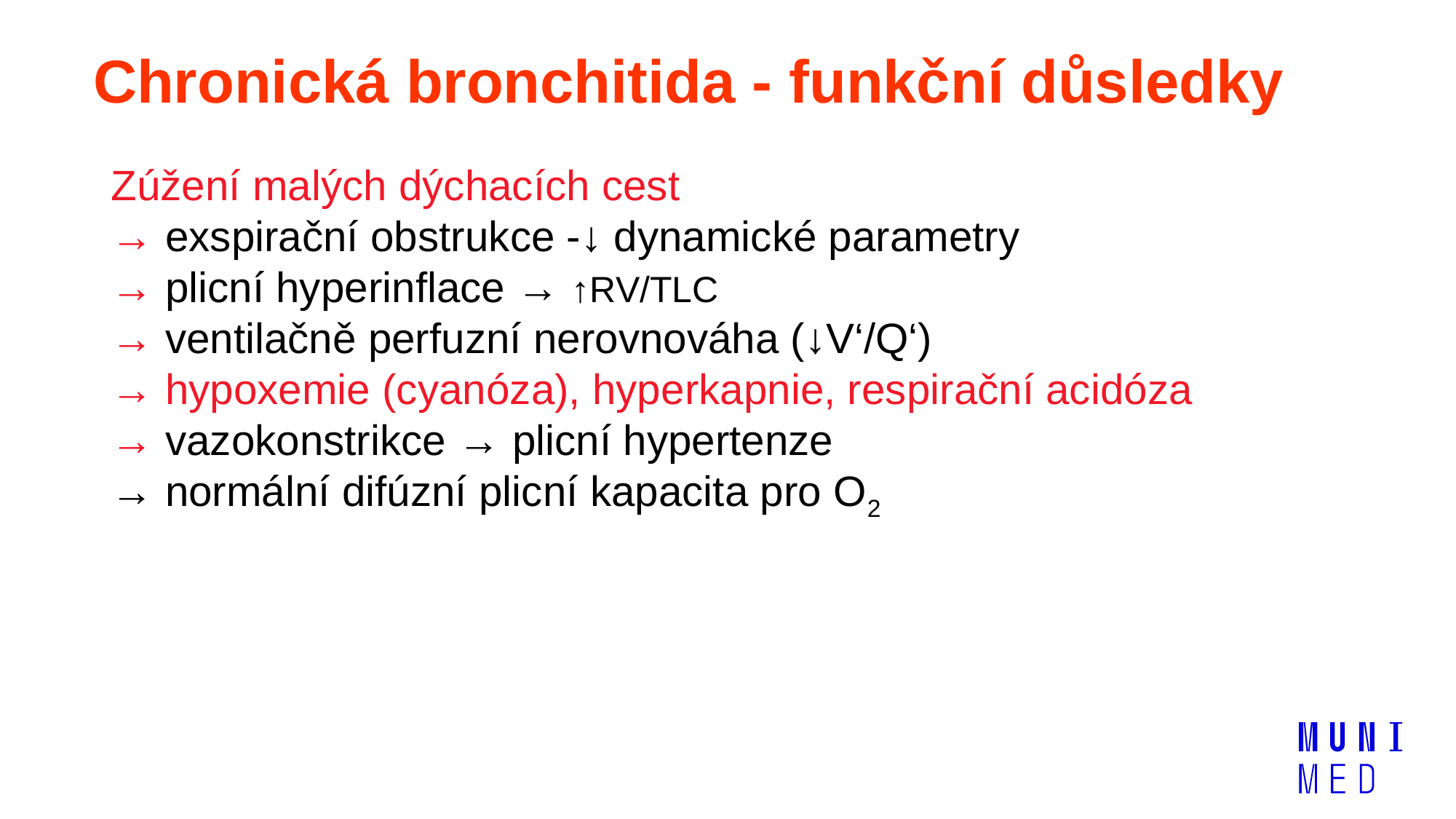

# Chronická bronchitida - funkční důsledky
Zúžení malých dýchacích cest
→ exspirační obstrukce -↓ dynamické parametry
→ plicní hyperinflace → ↑RV/TLC
→ ventilačně perfuzní nerovnováha (↓V‘/Q‘)
→ hypoxemie (cyanóza), hyperkapnie, respirační acidóza
→ vazokonstrikce → plicní hypertenze
→ normální difúzní plicní kapacita pro O2